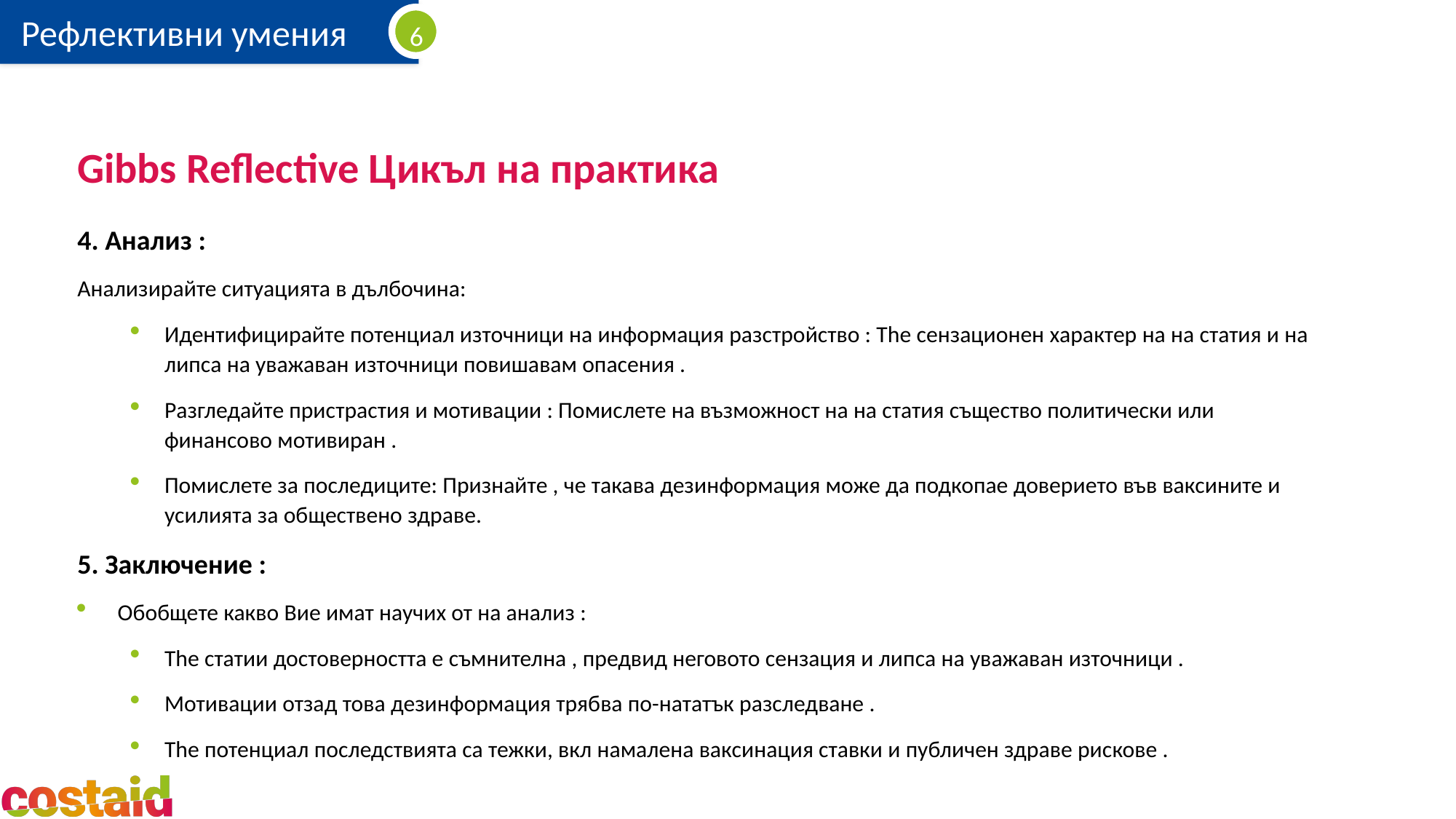

# Gibbs Reflective Цикъл на практика
4. Анализ :
Анализирайте ситуацията в дълбочина:
Идентифицирайте потенциал източници на информация разстройство : The сензационен характер на на статия и на липса на уважаван източници повишавам опасения .
Разгледайте пристрастия и мотивации : Помислете на възможност на на статия същество политически или финансово мотивиран .
Помислете за последиците: Признайте , че такава дезинформация може да подкопае доверието във ваксините и усилията за обществено здраве.
5. Заключение :
Обобщете какво Вие имат научих от на анализ :
The статии достоверността е съмнителна , предвид неговото сензация и липса на уважаван източници .
Мотивации отзад това дезинформация трябва по-нататък разследване .
The потенциал последствията са тежки, вкл намалена ваксинация ставки и публичен здраве рискове .